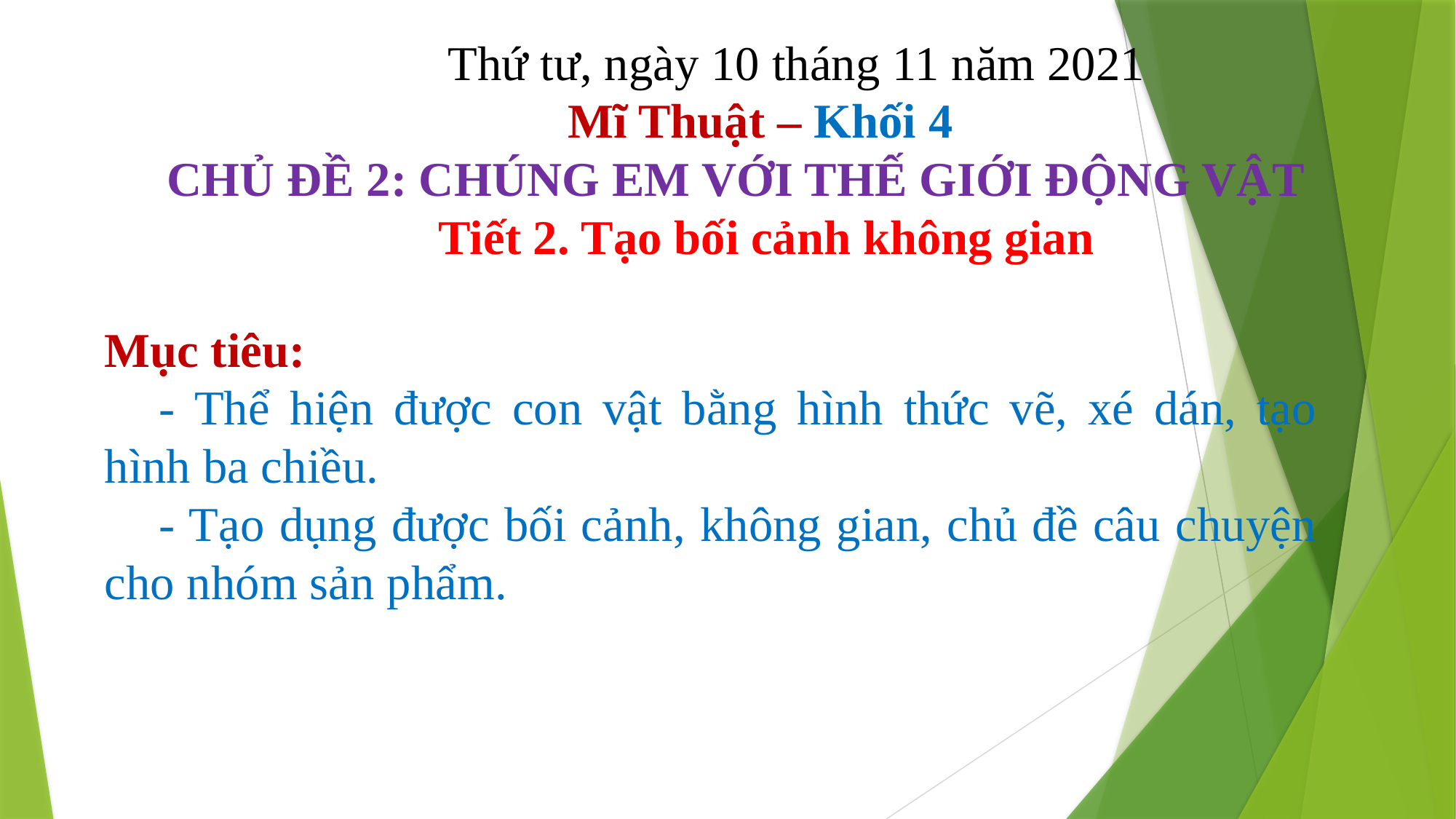

Thứ tư, ngày 10 tháng 11 năm 2021
             Mĩ Thuật – Khối 4
         CHỦ ĐỀ 2: CHÚNG EM VỚI THẾ GIỚI ĐỘNG VẬT
              Tiết 2. Tạo bối cảnh không gian

Mục tiêu:
- Thể hiện được con vật bằng hình thức vẽ, xé dán, tạo hình ba chiều.
- Tạo dụng được bối cảnh, không gian, chủ đề câu chuyện cho nhóm sản phẩm.